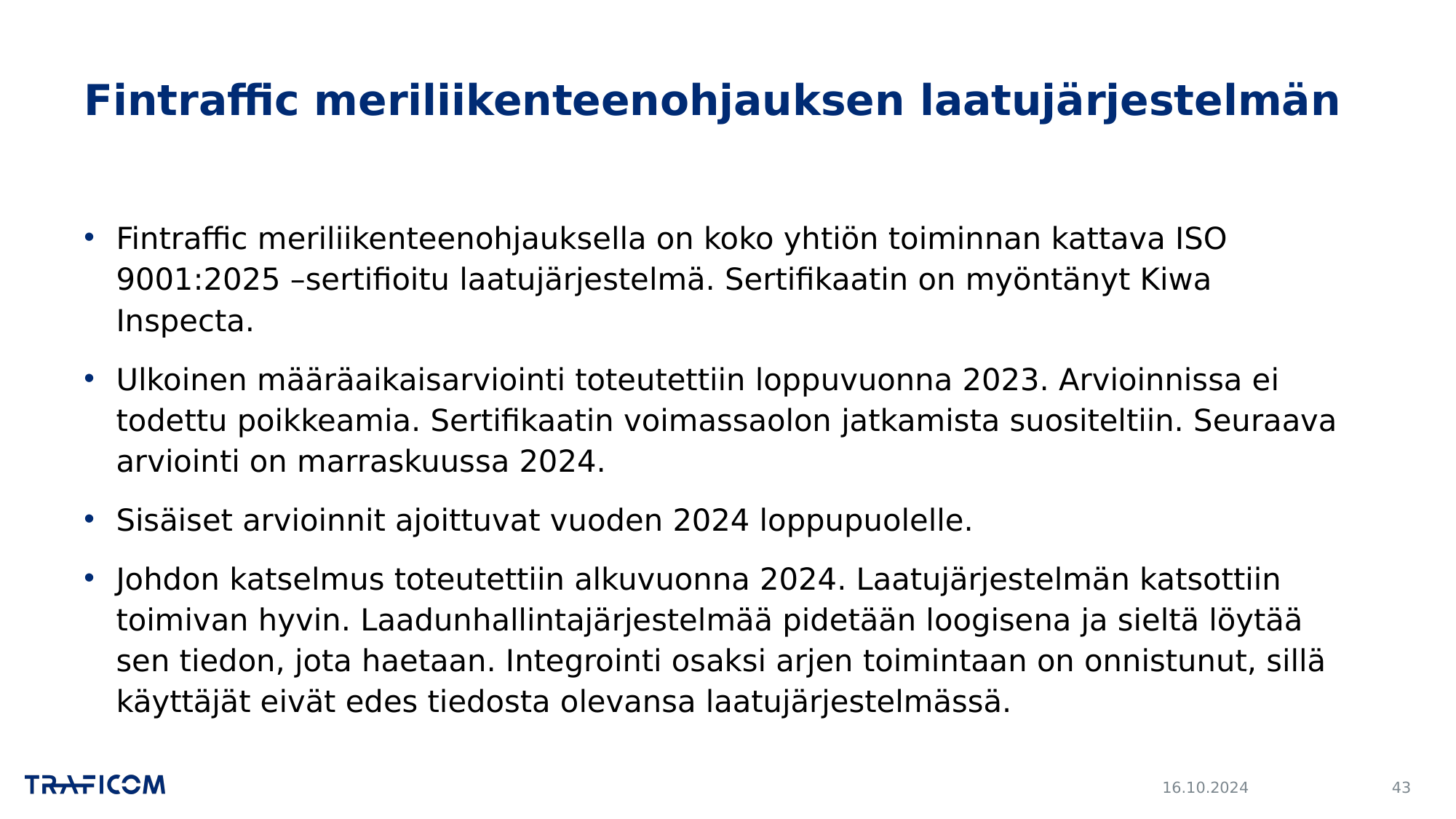

# Fintraffic meriliikenteenohjauksen laatujärjestelmän
Fintraffic meriliikenteenohjauksella on koko yhtiön toiminnan kattava ISO 9001:2025 –sertifioitu laatujärjestelmä. Sertifikaatin on myöntänyt Kiwa Inspecta.
Ulkoinen määräaikaisarviointi toteutettiin loppuvuonna 2023. Arvioinnissa ei todettu poikkeamia. Sertifikaatin voimassaolon jatkamista suositeltiin. Seuraava arviointi on marraskuussa 2024.
Sisäiset arvioinnit ajoittuvat vuoden 2024 loppupuolelle.
Johdon katselmus toteutettiin alkuvuonna 2024. Laatujärjestelmän katsottiin toimivan hyvin. Laadunhallintajärjestelmää pidetään loogisena ja sieltä löytää sen tiedon, jota haetaan. Integrointi osaksi arjen toimintaan on onnistunut, sillä käyttäjät eivät edes tiedosta olevansa laatujärjestelmässä.

16.10.2024
43